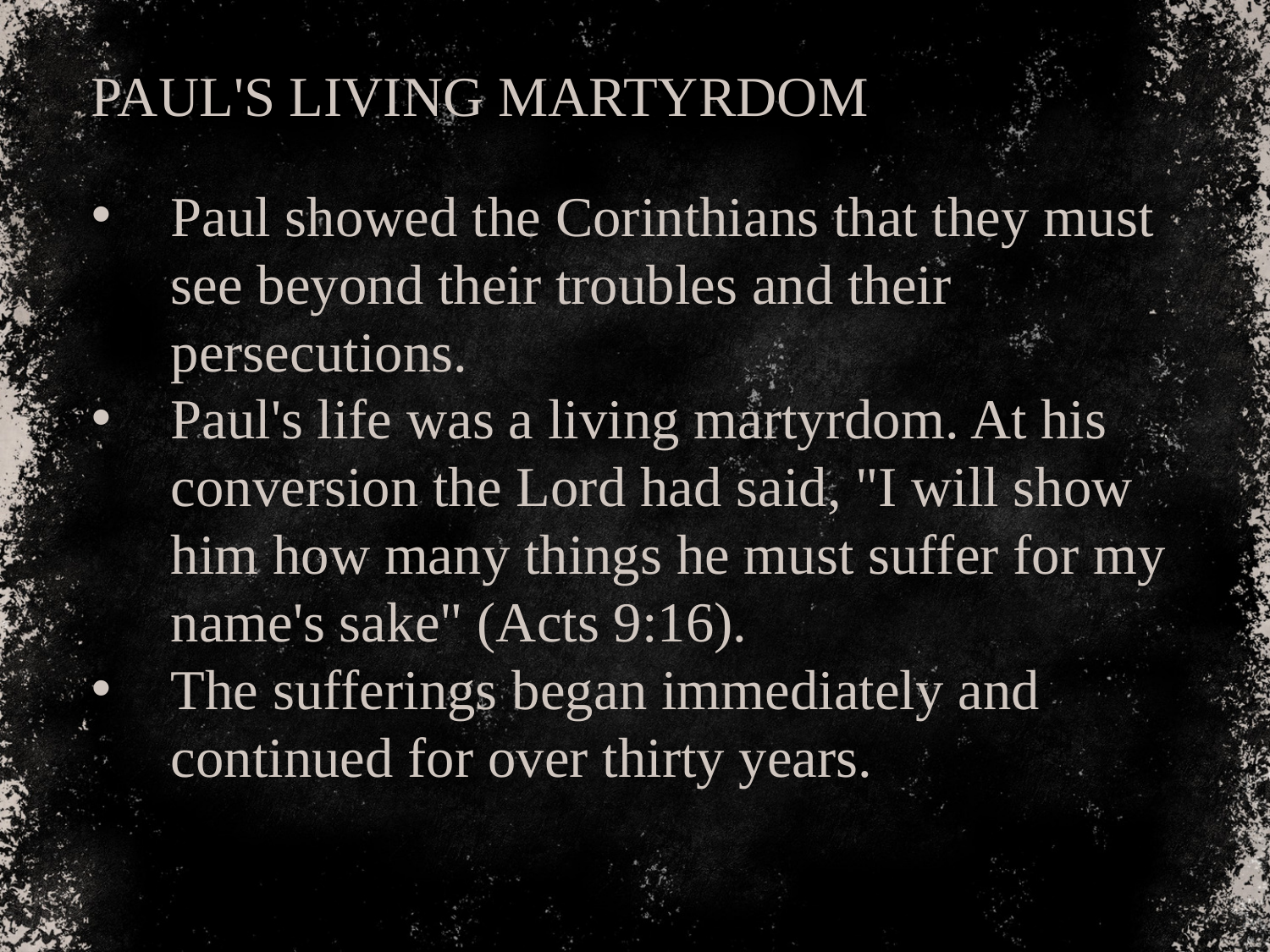

PAUL'S LIVING MARTYRDOM
Paul showed the Corinthians that they must see beyond their troubles and their persecutions.
Paul's life was a living martyrdom. At his conversion the Lord had said, "I will show him how many things he must suffer for my name's sake" (Acts 9:16).
The sufferings began immediately and continued for over thirty years.